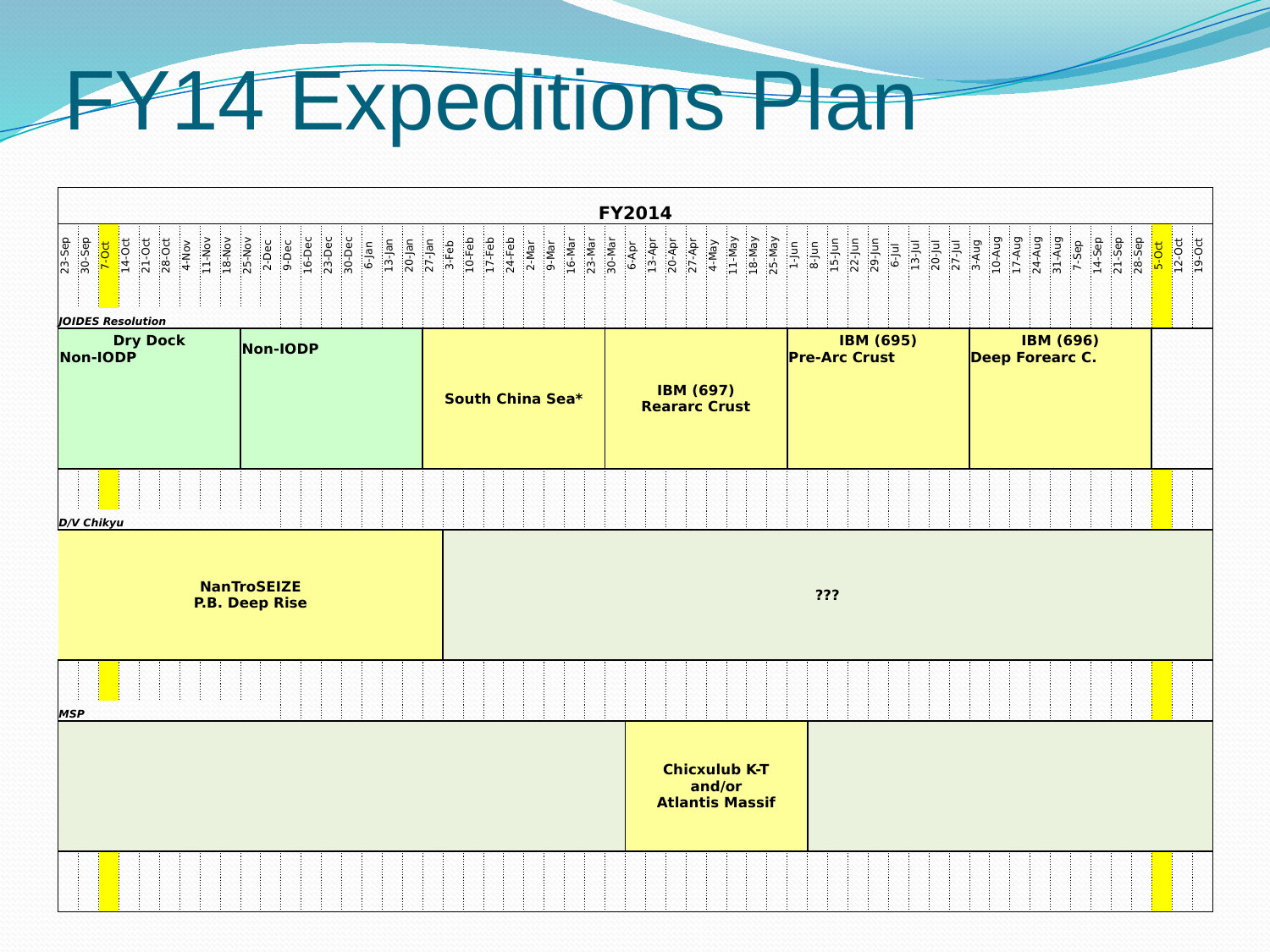

# FY14 Expeditions Plan
| FY2014 |  |  |  |  |  |  |  |  |  |  |  |  |  |  |  |  |  |  |  |  |  |  |  |  |  |  |  |  |  |  |  |  |  |  |  |  |  |  |  |  |  |  |  |  |  |  |  |  |  |  |  |  |  |  |  |  |
| --- | --- | --- | --- | --- | --- | --- | --- | --- | --- | --- | --- | --- | --- | --- | --- | --- | --- | --- | --- | --- | --- | --- | --- | --- | --- | --- | --- | --- | --- | --- | --- | --- | --- | --- | --- | --- | --- | --- | --- | --- | --- | --- | --- | --- | --- | --- | --- | --- | --- | --- | --- | --- | --- | --- | --- | --- |
| 23-Sep | 30-Sep | 7-Oct | 14-Oct | 21-Oct | 28-Oct | 4-Nov | 11-Nov | 18-Nov | 25-Nov | 2-Dec | 9-Dec | 16-Dec | 23-Dec | 30-Dec | 6-Jan | 13-Jan | 20-Jan | 27-Jan | 3-Feb | 10-Feb | 17-Feb | 24-Feb | 2-Mar | 9-Mar | 16-Mar | 23-Mar | 30-Mar | 6-Apr | 13-Apr | 20-Apr | 27-Apr | 4-May | 11-May | 18-May | 25-May | 1-Jun | 8-Jun | 15-Jun | 22-Jun | 29-Jun | 6-Jul | 13-Jul | 20-Jul | 27-Jul | 3-Aug | 10-Aug | 17-Aug | 24-Aug | 31-Aug | 7-Sep | 14-Sep | 21-Sep | 28-Sep | 5-Oct | 12-Oct | 19-Oct |
|  |  |  |  |  |  |  |  |  |  |  |  |  |  |  |  |  |  |  |  |  |  |  |  |  |  |  |  |  |  |  |  |  |  |  |  |  |  |  |  |  |  |  |  |  |  |  |  |  |  |  |  |  |  |  |  |  |
| JOIDES Resolution |  |  |  |  |  |  |  |  |  |  |  |  |  |  |  |  |  |  |  |  |  |  |  |  |  |  |  |  |  |  |  |  |  |  |  |  |  |  |  |  |  |  |  |  |  |  |  |  |  |  |  |  |  |  |  |  |
| Dry Dock Non-IODP |  |  |  |  |  |  |  |  | Non-IODP |  |  |  |  |  |  |  |  | South China Sea\* |  |  |  |  |  |  |  |  | IBM (697) Reararc Crust |  |  |  |  |  |  |  |  | IBM (695) Pre-Arc Crust |  |  |  |  |  |  |  |  | IBM (696) Deep Forearc C. |  |  |  |  |  |  |  |  |  |  |  |
|  |  |  |  |  |  |  |  |  |  |  |  |  |  |  |  |  |  |  |  |  |  |  |  |  |  |  |  |  |  |  |  |  |  |  |  |  |  |  |  |  |  |  |  |  |  |  |  |  |  |  |  |  |  |  |  |  |
|  |  |  |  |  |  |  |  |  |  |  |  |  |  |  |  |  |  |  |  |  |  |  |  |  |  |  |  |  |  |  |  |  |  |  |  |  |  |  |  |  |  |  |  |  |  |  |  |  |  |  |  |  |  |  |  |  |
| D/V Chikyu |  |  |  |  |  |  |  |  |  |  |  |  |  |  |  |  |  |  |  |  |  |  |  |  |  |  |  |  |  |  |  |  |  |  |  |  |  |  |  |  |  |  |  |  |  |  |  |  |  |  |  |  |  |  |  |  |
| NanTroSEIZE P.B. Deep Rise |  |  |  |  |  |  |  |  |  |  |  |  |  |  |  |  |  |  | ??? |  |  |  |  |  |  |  |  |  |  |  |  |  |  |  |  |  |  |  |  |  |  |  |  |  |  |  |  |  |  |  |  |  |  |  |  |  |
|  |  |  |  |  |  |  |  |  |  |  |  |  |  |  |  |  |  |  |  |  |  |  |  |  |  |  |  |  |  |  |  |  |  |  |  |  |  |  |  |  |  |  |  |  |  |  |  |  |  |  |  |  |  |  |  |  |
|  |  |  |  |  |  |  |  |  |  |  |  |  |  |  |  |  |  |  |  |  |  |  |  |  |  |  |  |  |  |  |  |  |  |  |  |  |  |  |  |  |  |  |  |  |  |  |  |  |  |  |  |  |  |  |  |  |
| MSP |  |  |  |  |  |  |  |  |  |  |  |  |  |  |  |  |  |  |  |  |  |  |  |  |  |  |  |  |  |  |  |  |  |  |  |  |  |  |  |  |  |  |  |  |  |  |  |  |  |  |  |  |  |  |  |  |
|  |  |  |  |  |  |  |  |  |  |  |  |  |  |  |  |  |  |  |  |  |  |  |  |  |  |  |  | Chicxulub K-T and/or Atlantis Massif |  |  |  |  |  |  |  |  |  |  |  |  |  |  |  |  |  |  |  |  |  |  |  |  |  |  |  |  |
|  |  |  |  |  |  |  |  |  |  |  |  |  |  |  |  |  |  |  |  |  |  |  |  |  |  |  |  |  |  |  |  |  |  |  |  |  |  |  |  |  |  |  |  |  |  |  |  |  |  |  |  |  |  |  |  |  |
|  |  |  |  |  |  |  |  |  |  |  |  |  |  |  |  |  |  |  |  |  |  |  |  |  |  |  |  |  |  |  |  |  |  |  |  |  |  |  |  |  |  |  |  |  |  |  |  |  |  |  |  |  |  |  |  |  |
|  |  |  |  |  |  |  |  |  |  |  |  |  |  |  |  |  |  |  |  |  |  |  |  |  |  |  |  |  |  |  |  |  |  |  |  |  |  |  |  |  |  |  |  |  |  |  |  |  |  |  |  |  |  |  |  |  |